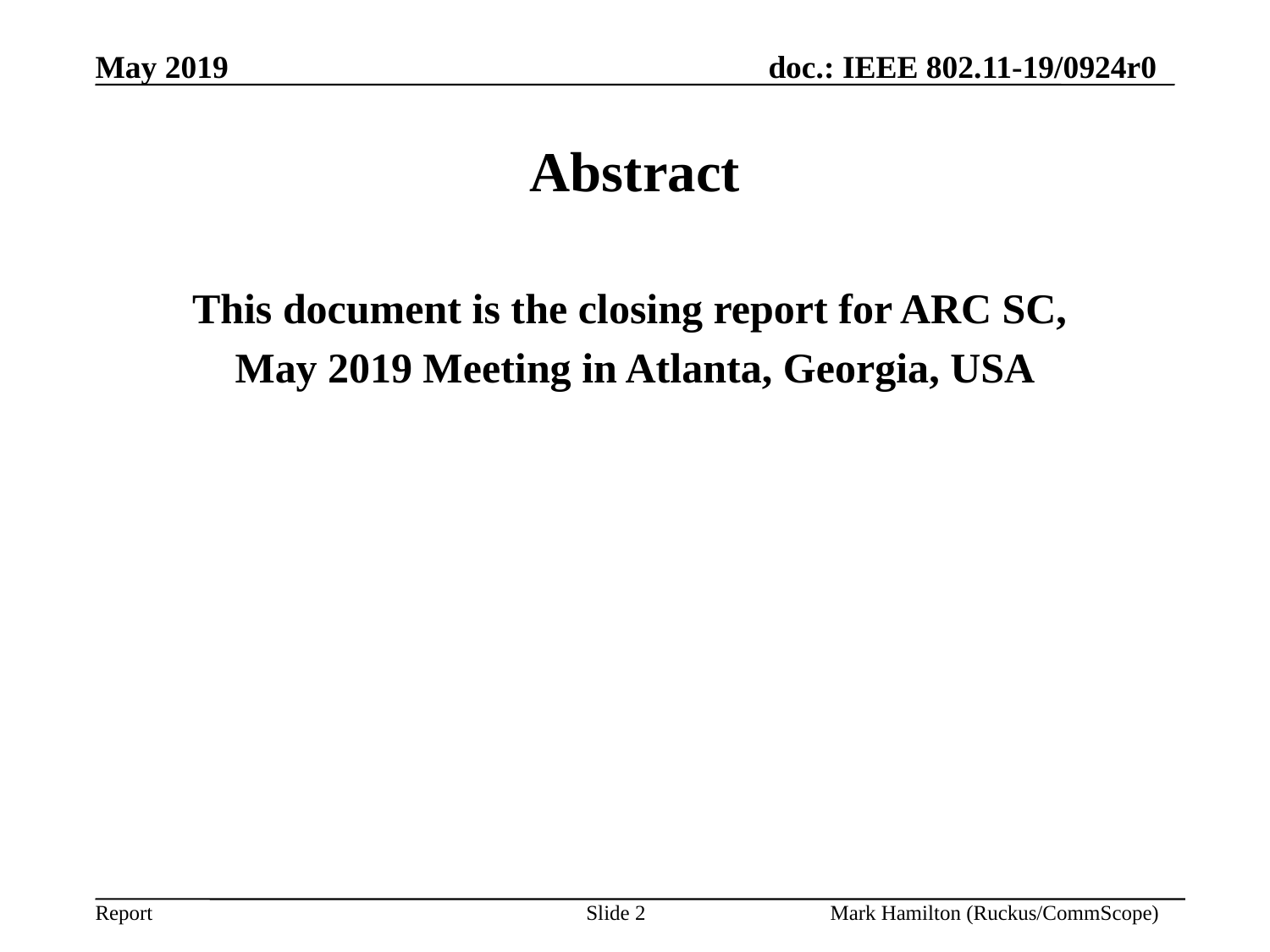

# Abstract
This document is the closing report for ARC SC,
May 2019 Meeting in Atlanta, Georgia, USA